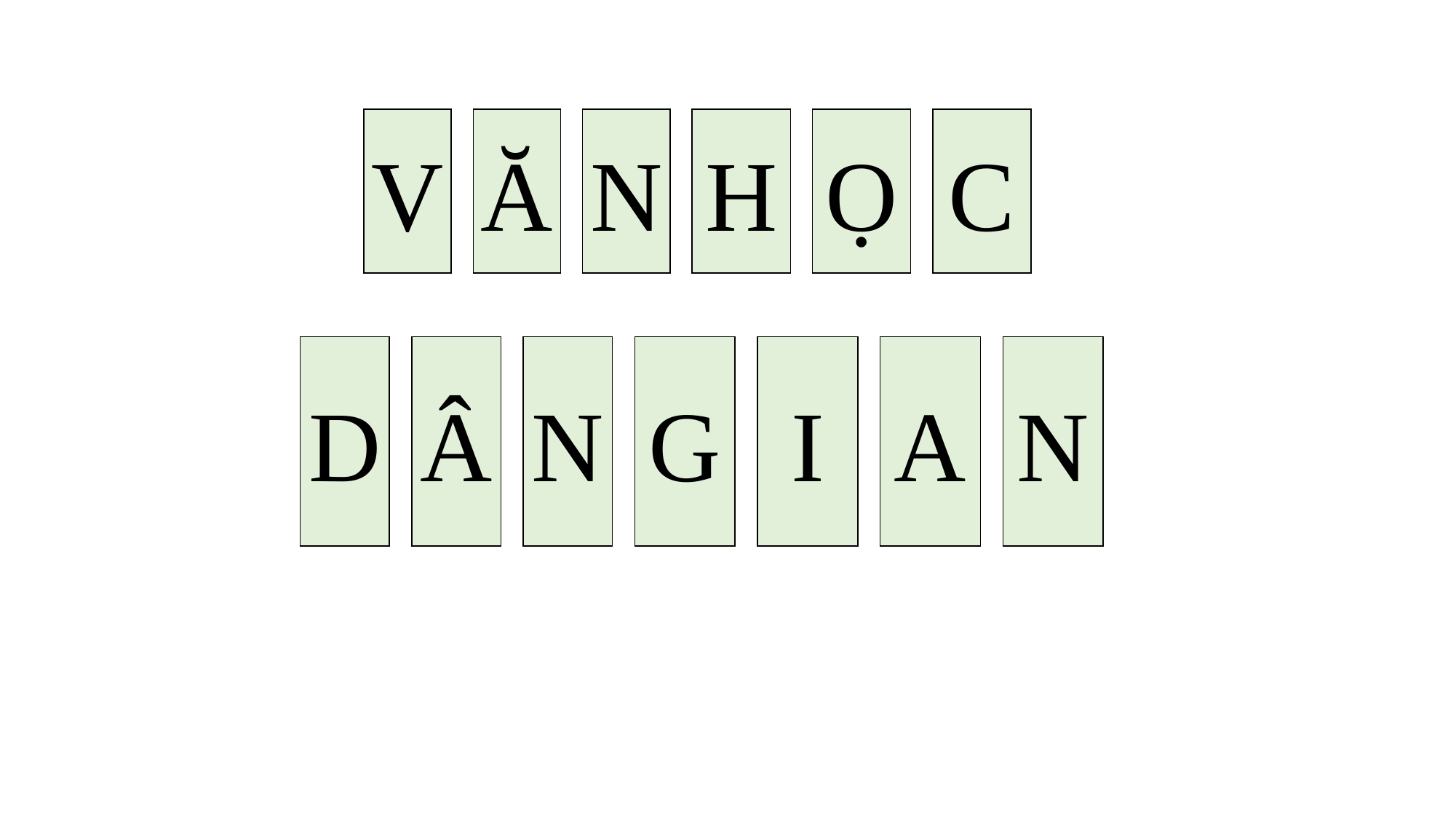

V
Ă
N
H
C
Ọ
D
Â
N
G
A
N
I